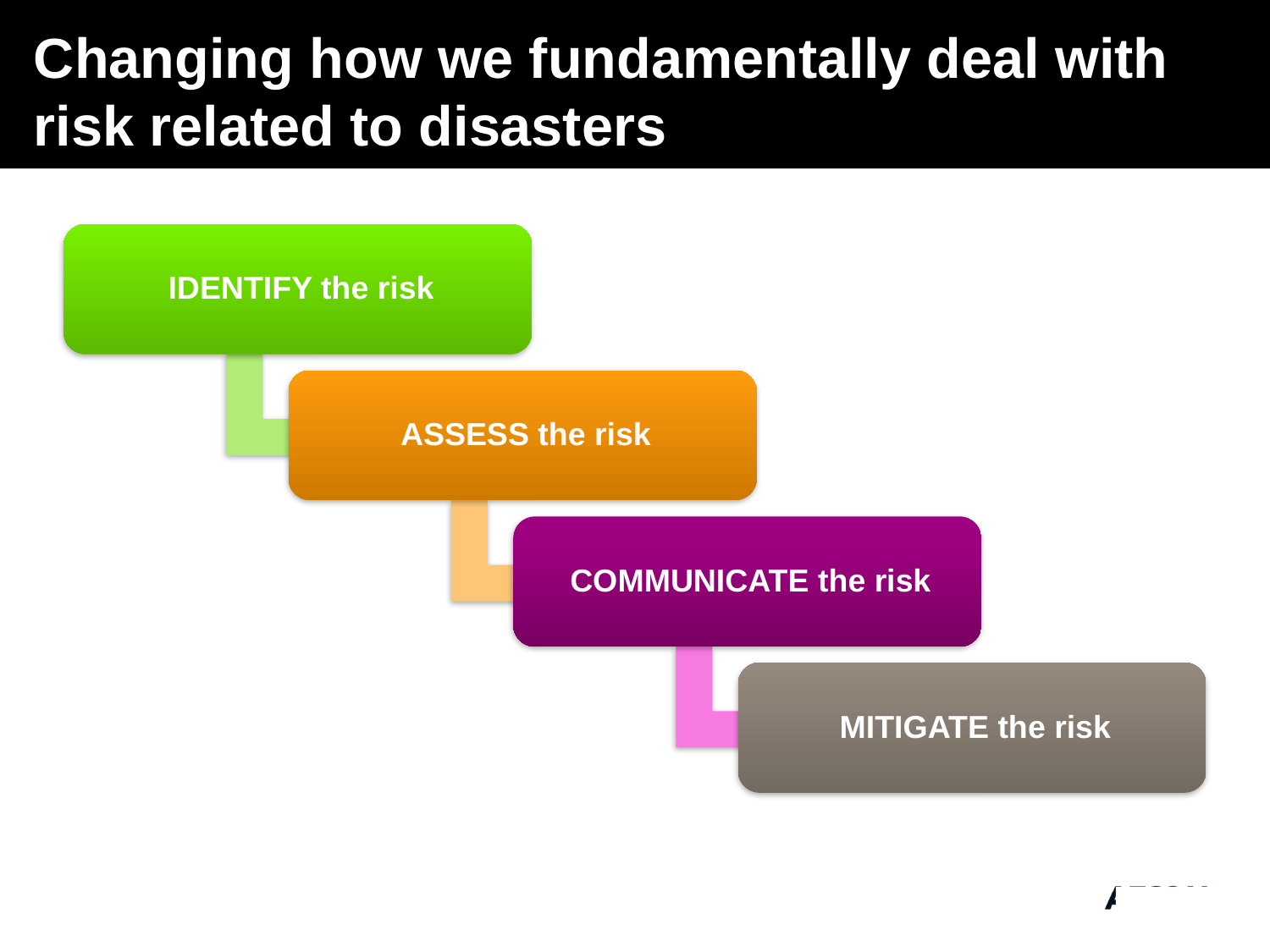

# Changing how we fundamentally deal with risk related to disasters
IDENTIFY the risk
ASSESS the risk
COMMUNICATE the risk
MITIGATE the risk